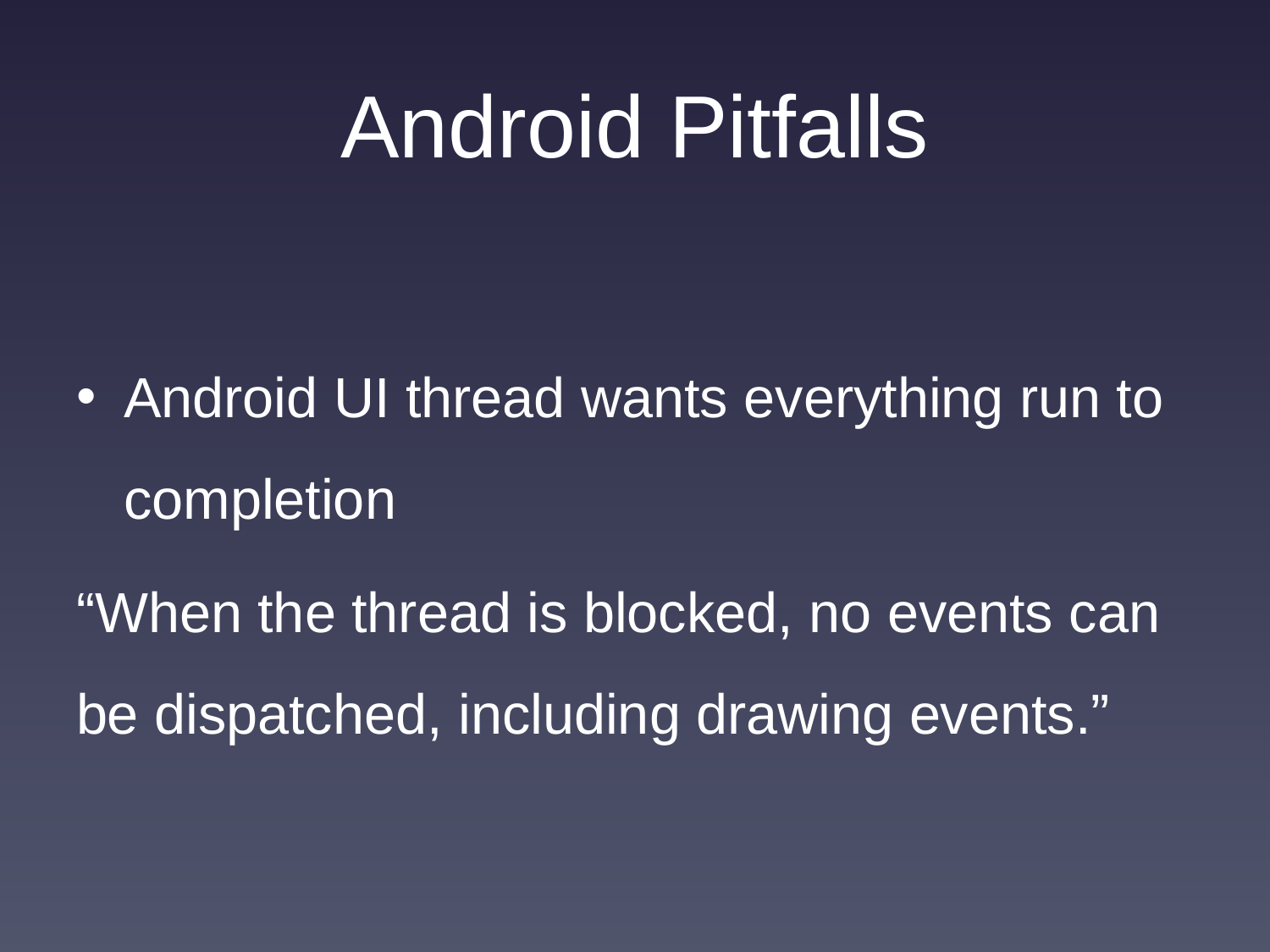

# Android Pitfalls
Android UI thread wants everything run to completion
“When the thread is blocked, no events can be dispatched, including drawing events.”